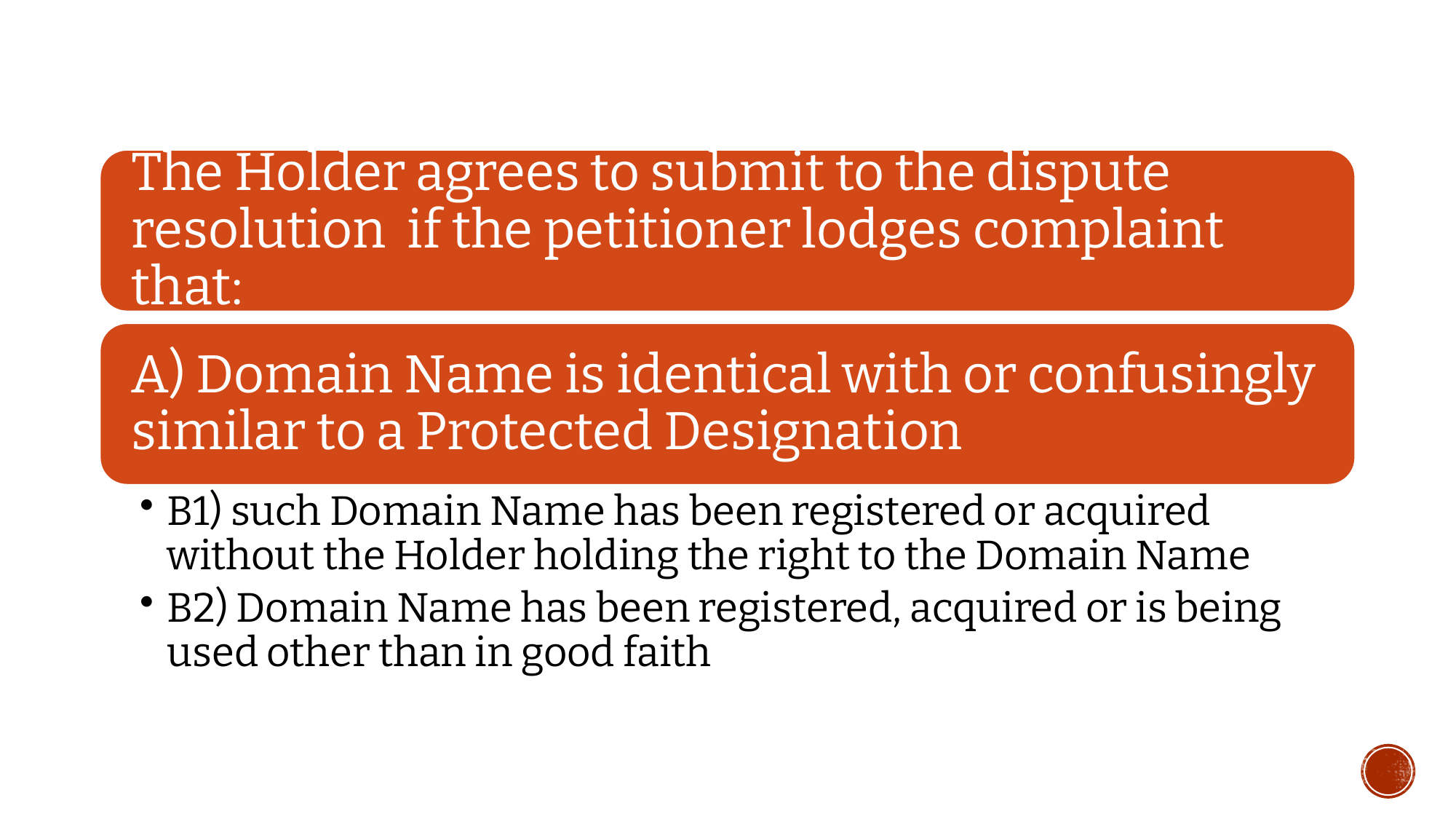

The Holder agrees to submit to the dispute resolution  if the petitioner lodges complaint that:
A) Domain Name is identical with or confusingly similar to a Protected Designation
B1) such Domain Name has been registered or acquired without the Holder holding the right to the Domain Name
B2) Domain Name has been registered, acquired or is being used other than in good faith